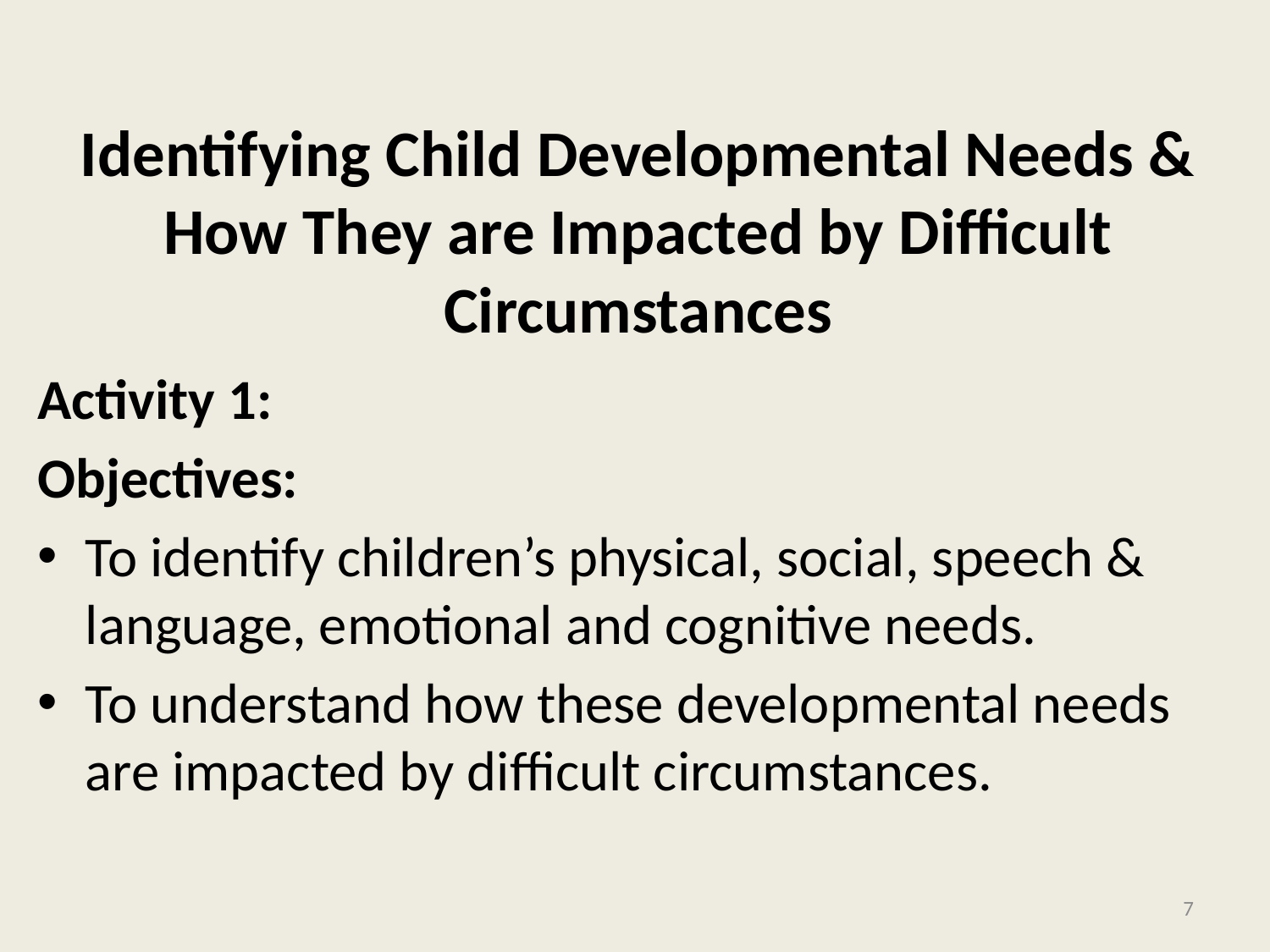

# Identifying Child Developmental Needs & How They are Impacted by Difficult Circumstances
Activity 1:
Objectives:
To identify children’s physical, social, speech & language, emotional and cognitive needs.
To understand how these developmental needs are impacted by difficult circumstances.

7